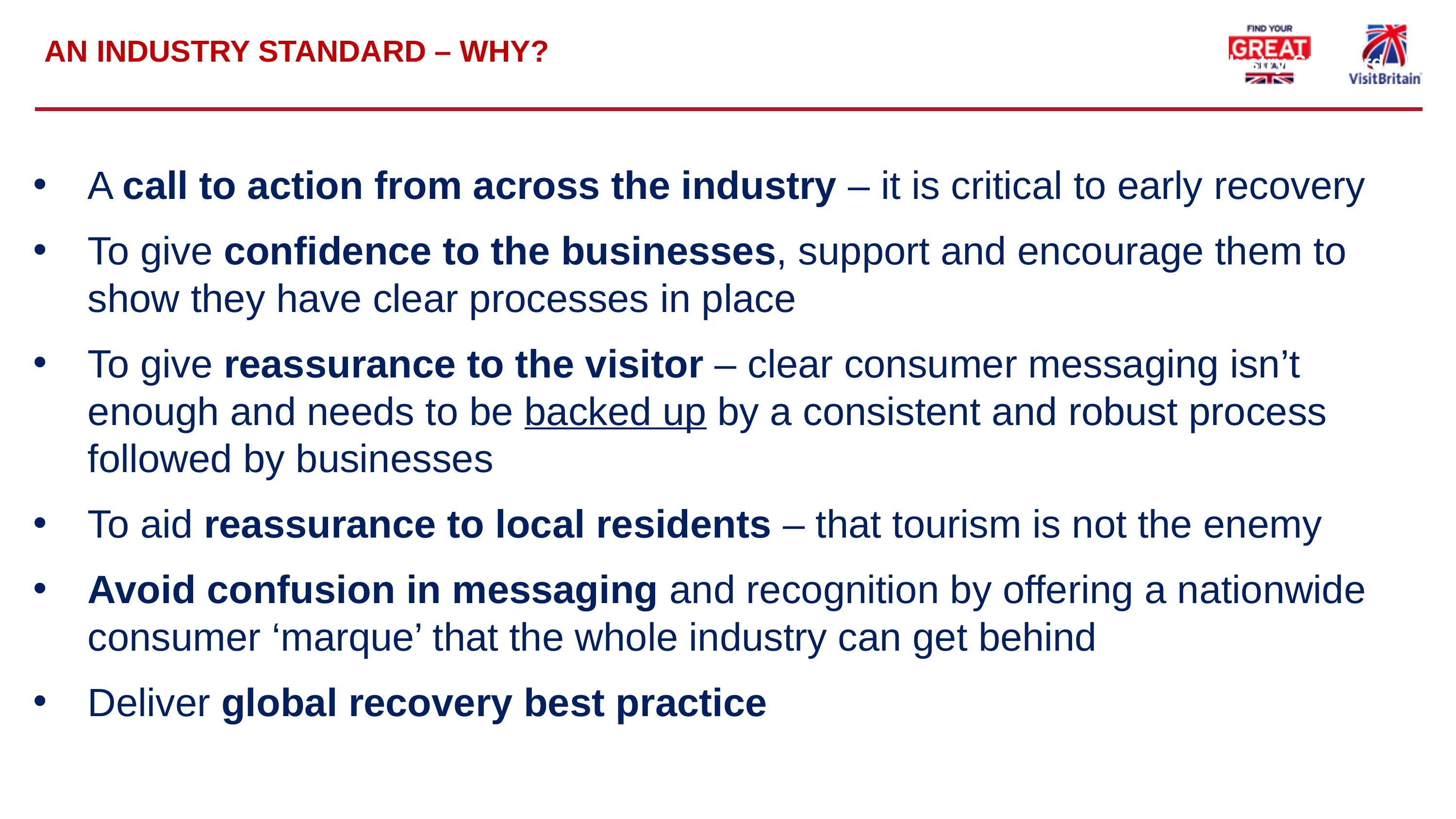

AN INDUSTRY STANDARD – WHY?
COVID-19 Recovery – Industry Standard

A call to action from across the industry – it is critical to early recovery
To give confidence to the businesses, support and encourage them to show they have clear processes in place
To give reassurance to the visitor – clear consumer messaging isn’t enough and needs to be backed up by a consistent and robust process followed by businesses
To aid reassurance to local residents – that tourism is not the enemy
Avoid confusion in messaging and recognition by offering a nationwide consumer ‘marque’ that the whole industry can get behind
Deliver global recovery best practice